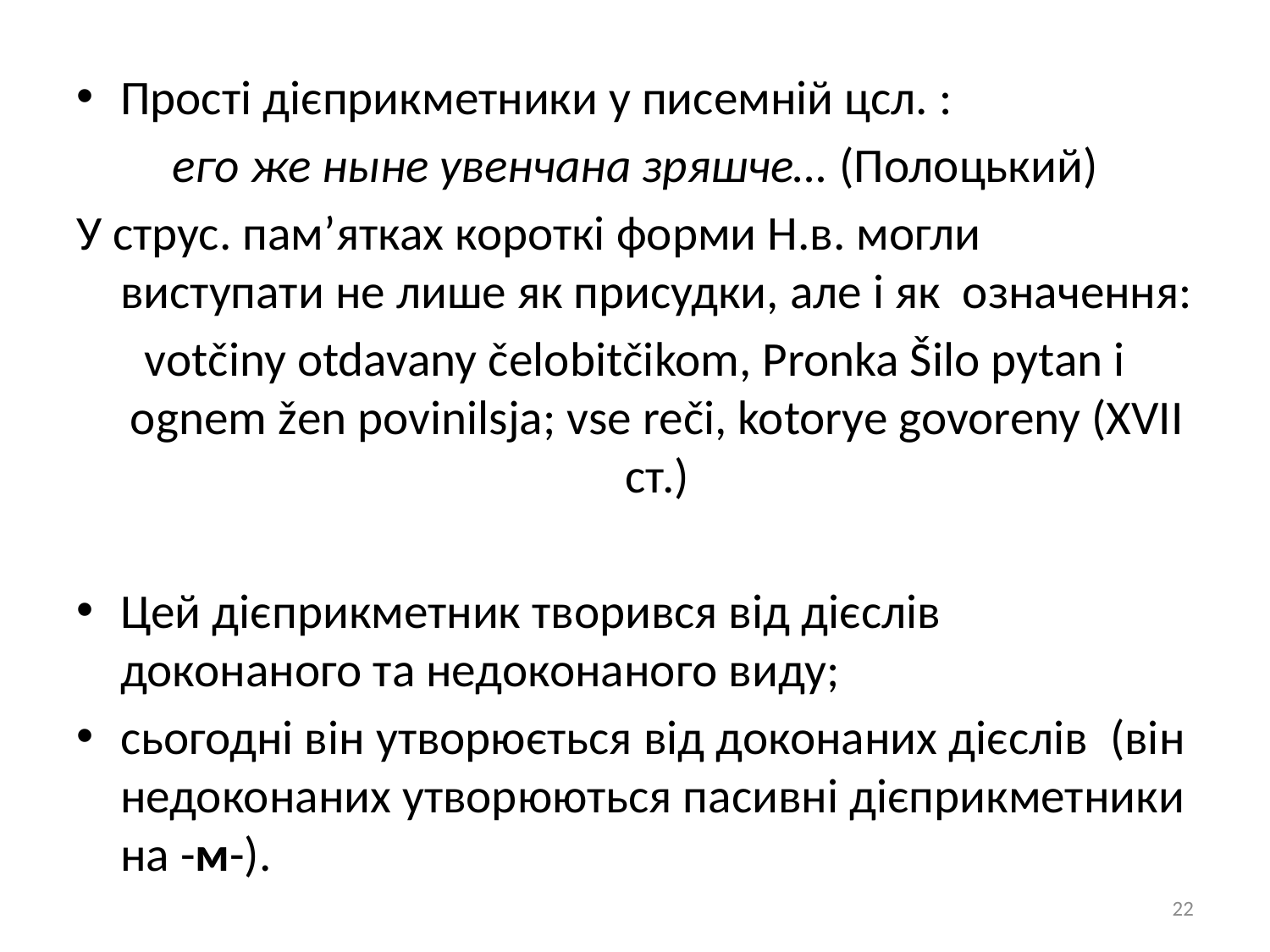

Прості дієприкметники у писемній цсл. :
его же ныне увенчана зряшче… (Полоцький)
У струс. пам’ятках короткі форми Н.в. могли виступати не лише як присудки, але і як  означення:
votčiny otdavany čelobitčikom, Pronka Šilo pytan i ognem žen povinilsja; vse reči, kotorye govoreny (XVII ст.)

Цей дієприкметник творився від дієслів доконаного та недоконаного виду;
сьогодні він утворюється від доконаних дієслів  (він недоконаних утворюються пасивні дієприкметники на -м-).

22